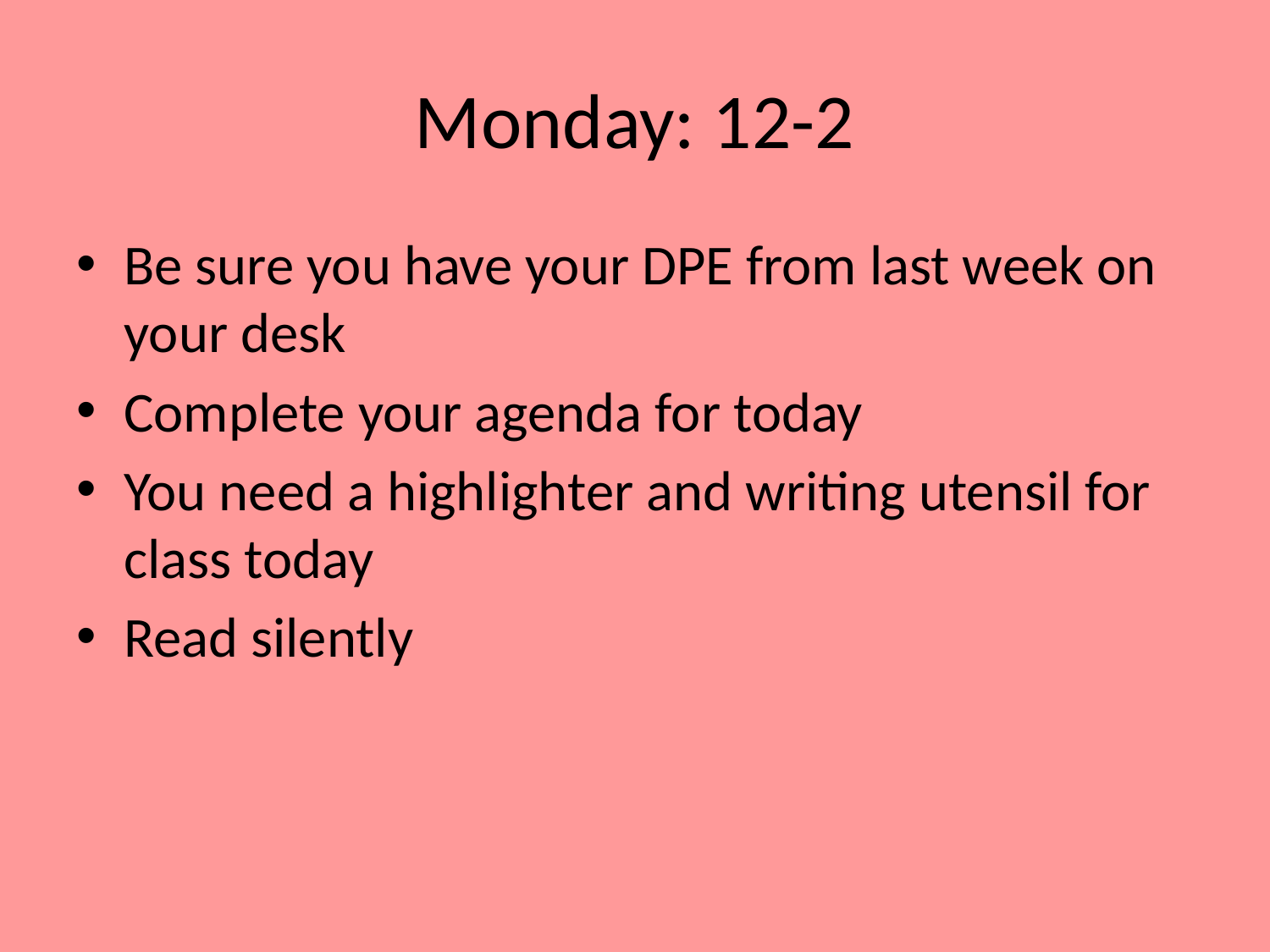

# Monday: 12-2
Be sure you have your DPE from last week on your desk
Complete your agenda for today
You need a highlighter and writing utensil for class today
Read silently